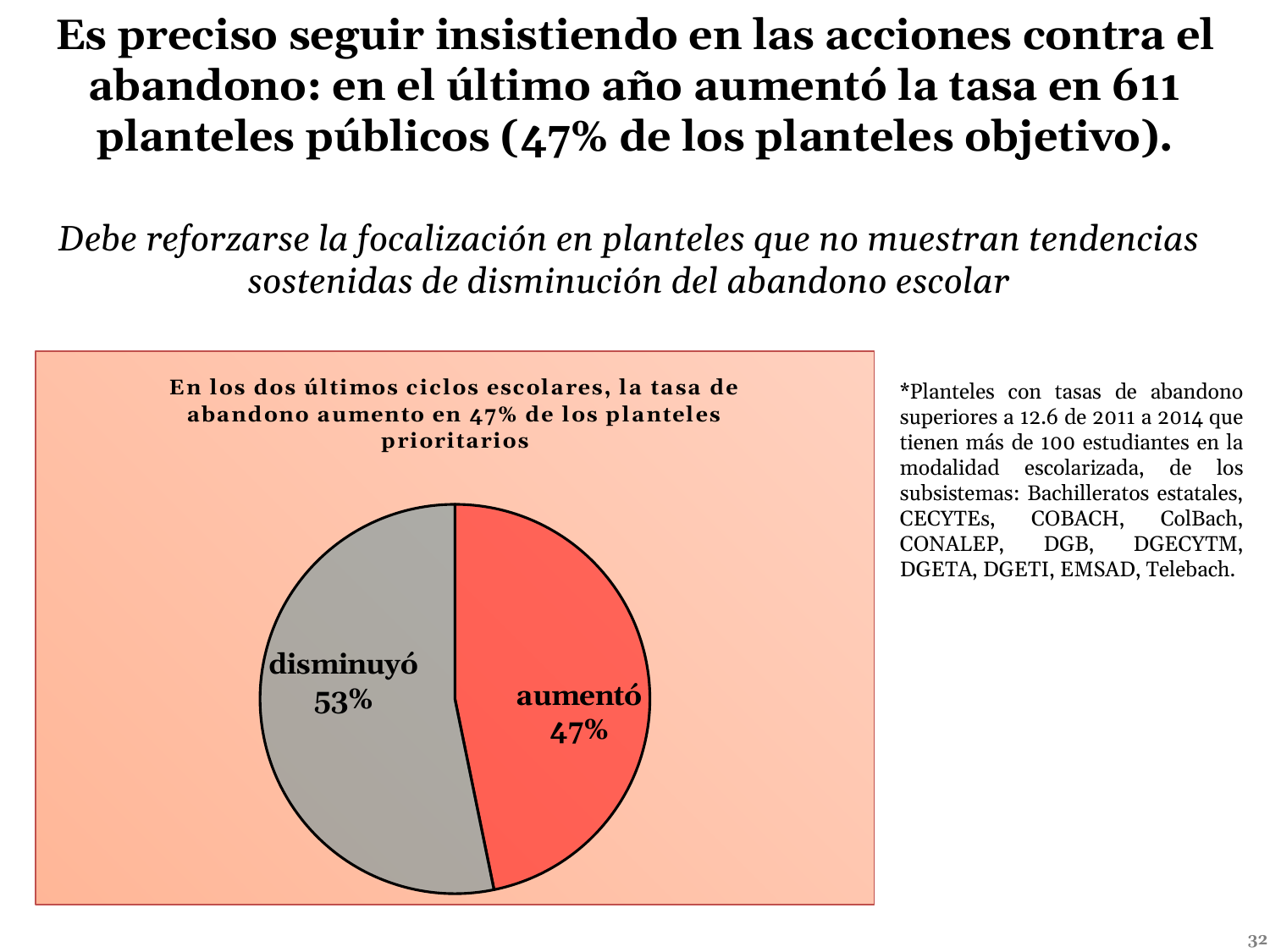

Es preciso seguir insistiendo en las acciones contra el abandono: en el último año aumentó la tasa en 611 planteles públicos (47% de los planteles objetivo).
Debe reforzarse la focalización en planteles que no muestran tendencias sostenidas de disminución del abandono escolar

### Chart: En los dos últimos ciclos escolares, la tasa de abandono aumento en 47% de los planteles prioritarios

| Category |  |
|---|---|
| aumentó | 611.0 |
| disminuyó | 695.0 |
*Planteles con tasas de abandono superiores a 12.6 de 2011 a 2014 que tienen más de 100 estudiantes en la modalidad escolarizada, de los subsistemas: Bachilleratos estatales, CECYTEs, COBACH, ColBach, CONALEP, DGB, DGECYTM, DGETA, DGETI, EMSAD, Telebach.
32